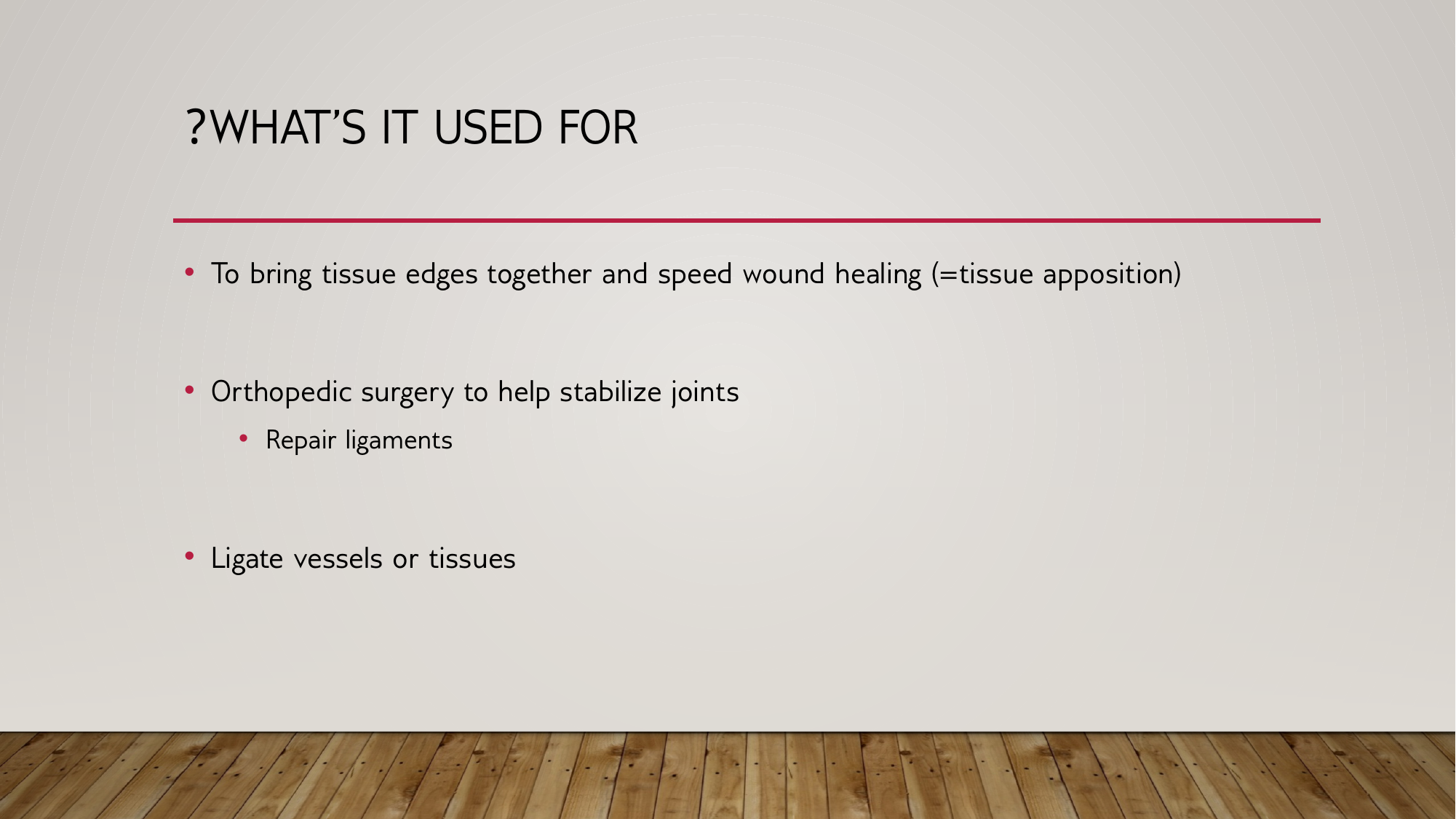

# What’s It Used for?
To bring tissue edges together and speed wound healing (=tissue apposition)

Orthopedic surgery to help stabilize joints
Repair ligaments

Ligate vessels or tissues